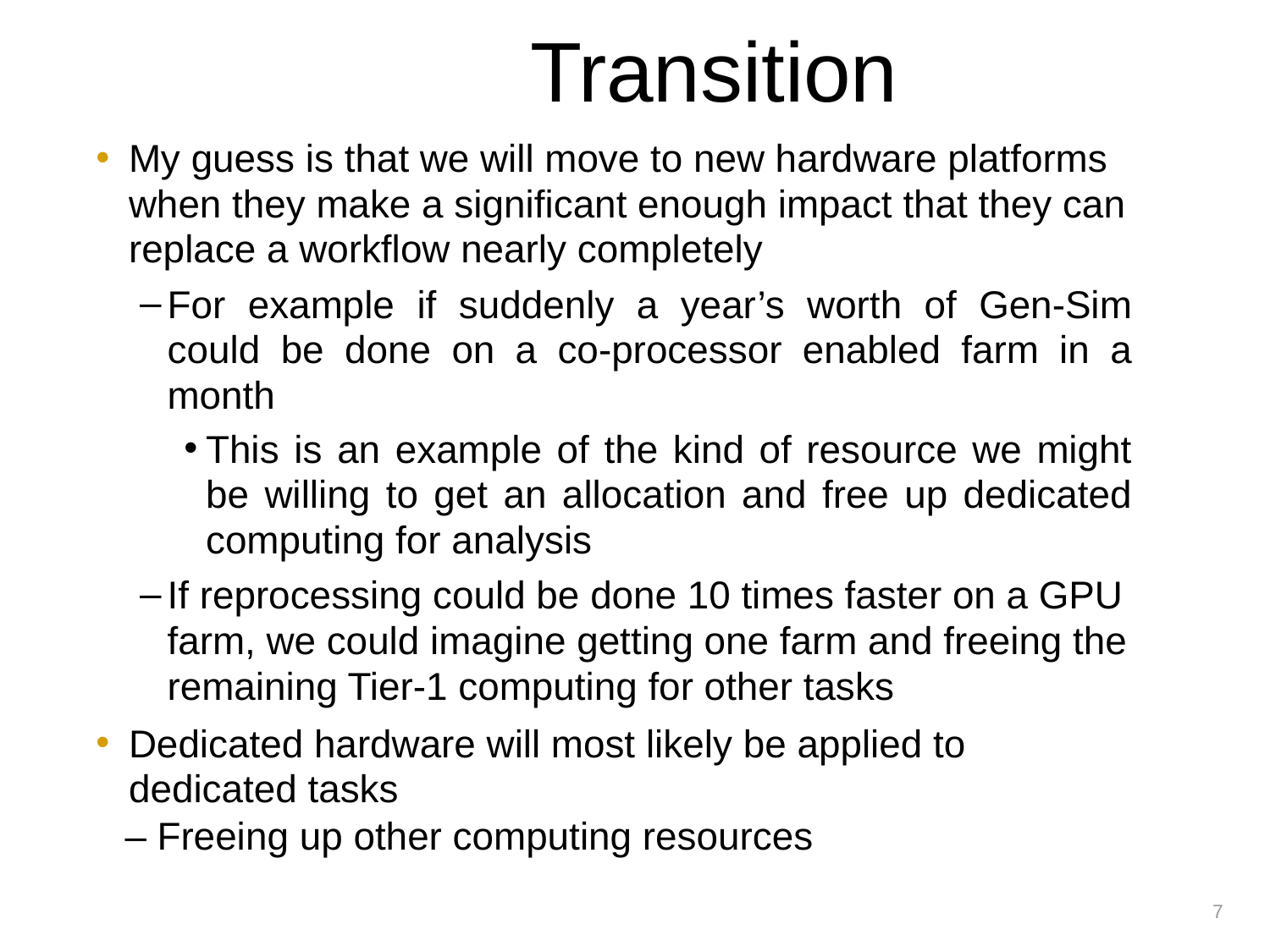

Transition
My guess is that we will move to new hardware platforms when they make a significant enough impact that they can replace a workflow nearly completely
For example if suddenly a year’s worth of Gen-Sim could be done on a co-processor enabled farm in a month
This is an example of the kind of resource we might be willing to get an allocation and free up dedicated computing for analysis
If reprocessing could be done 10 times faster on a GPU farm, we could imagine getting one farm and freeing the remaining Tier-1 computing for other tasks
Dedicated hardware will most likely be applied to dedicated tasks
– Freeing up other computing resources
Ian Fisk FNAL/CD
7